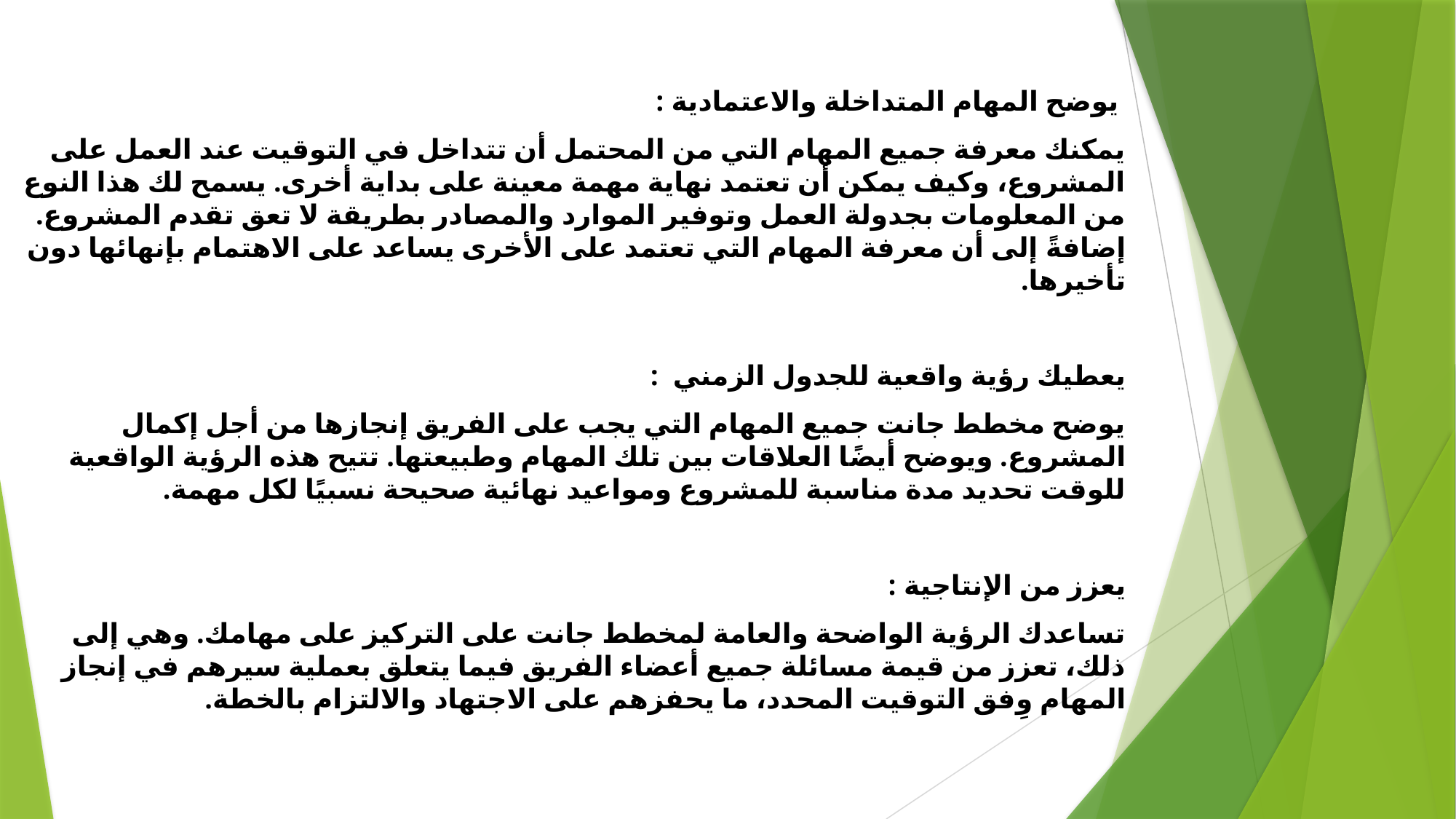

يوضح المهام المتداخلة والاعتمادية :
يمكنك معرفة جميع المهام التي من المحتمل أن تتداخل في التوقيت عند العمل على المشروع، وكيف يمكن أن تعتمد نهاية مهمة معينة على بداية أخرى. يسمح لك هذا النوع من المعلومات بجدولة العمل وتوفير الموارد والمصادر بطريقة لا تعق تقدم المشروع. إضافةً إلى أن معرفة المهام التي تعتمد على الأخرى يساعد على الاهتمام بإنهائها دون تأخيرها.

يعطيك رؤية واقعية للجدول الزمني  :
يوضح مخطط جانت جميع المهام التي يجب على الفريق إنجازها من أجل إكمال المشروع. ويوضح أيضًا العلاقات بين تلك المهام وطبيعتها. تتيح هذه الرؤية الواقعية للوقت تحديد مدة مناسبة للمشروع ومواعيد نهائية صحيحة نسبيًا لكل مهمة.

يعزز من الإنتاجية :
تساعدك الرؤية الواضحة والعامة لمخطط جانت على التركيز على مهامك. وهي إلى ذلك، تعزز من قيمة مسائلة جميع أعضاء الفريق فيما يتعلق بعملية سيرهم في إنجاز المهام وِفق التوقيت المحدد، ما يحفزهم على الاجتهاد والالتزام بالخطة.